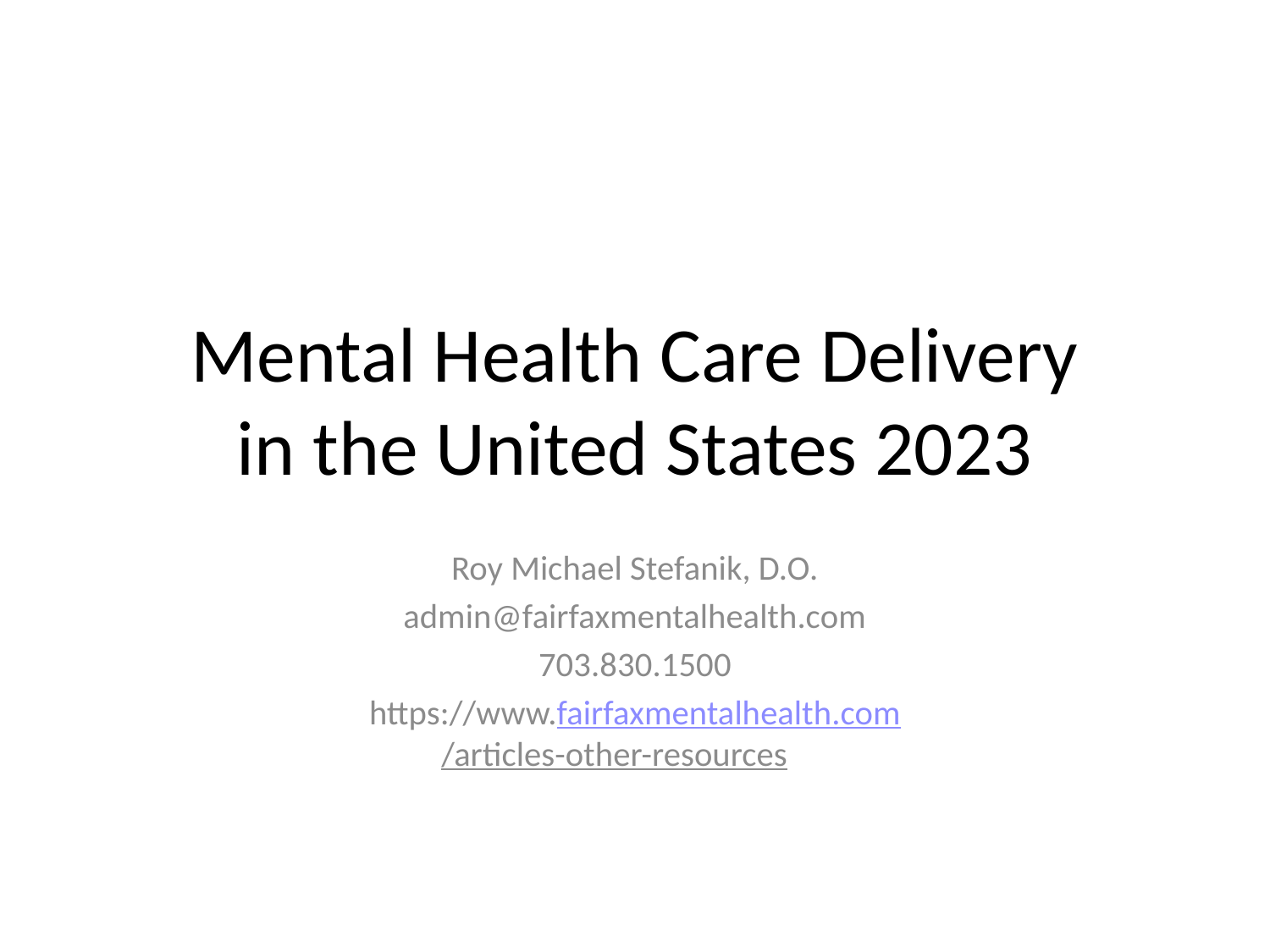

# Mental Health Care Delivery in the United States 2023
Roy Michael Stefanik, D.O.
admin@fairfaxmentalhealth.com
703.830.1500
https://www.fairfaxmentalhealth.com/articles-other-resources